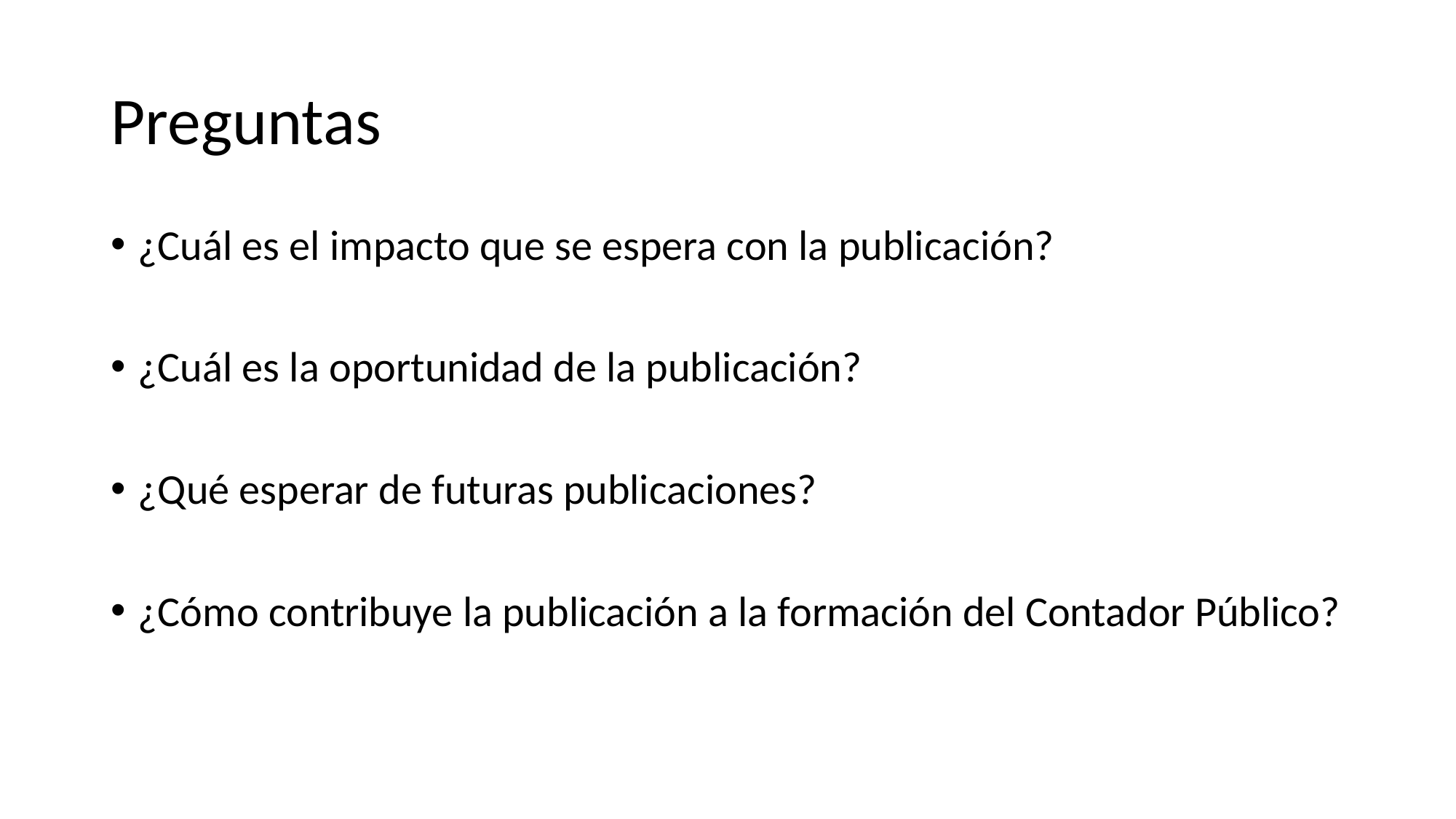

# Preguntas
¿Cuál es el impacto que se espera con la publicación?

¿Cuál es la oportunidad de la publicación?

¿Qué esperar de futuras publicaciones?

¿Cómo contribuye la publicación a la formación del Contador Público?